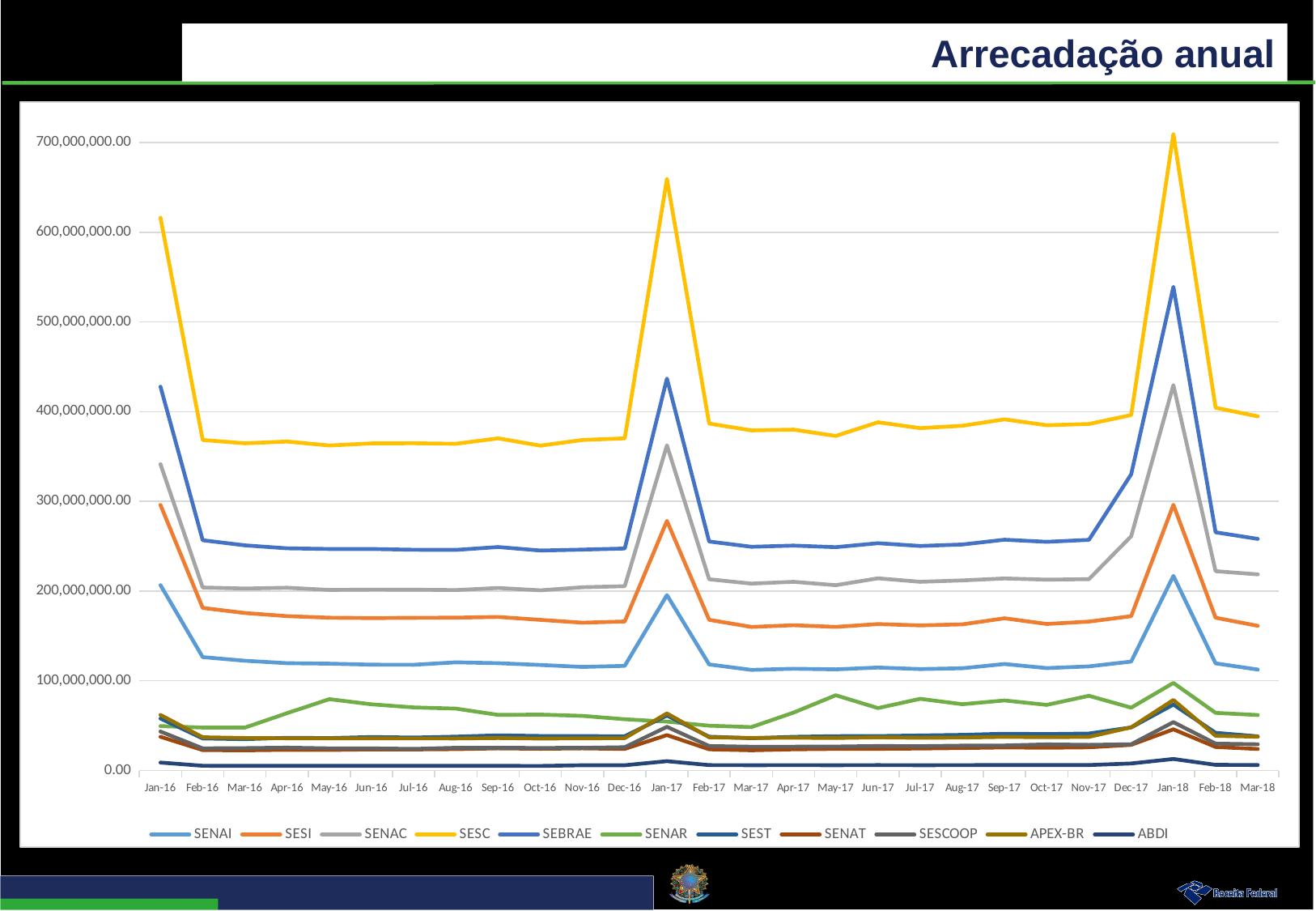

Arrecadação anual

### Chart

| Category | SENAI | SESI | SENAC | SESC | SEBRAE | SENAR | SEST | SENAT | SESCOOP | APEX-BR | ABDI |
|---|---|---|---|---|---|---|---|---|---|---|---|
| 42370 | 206590219.19 | 295942048.42 | 341443629.46000004 | 616112071.67 | 427854974.99 | 49508666.79 | 57950675.28 | 37579076.11 | 43435416.0 | 61982179.24 | 8879875.65 |
| 42401 | 126387105.39999999 | 181272664.16 | 204004840.59 | 368394356.21999997 | 256686002.76 | 47883789.75 | 35750274.230000004 | 22783313.83 | 24725690.259999998 | 37086041.18 | 5313124.61 |
| 42430 | 122383201.09 | 175527863.94 | 202830493.51 | 364750091.28 | 250966990.17000002 | 47820862.9 | 34955730.74 | 22512395.46 | 24991431.91 | 36272504.18 | 5196571.19 |
| 42461 | 119621419.66 | 172076300.39000002 | 203696264.36 | 366728298.88 | 247671942.99 | 63908354.82 | 36483309.29 | 23138348.65 | 25517130.3 | 35970069.72 | 5157778.66 |
| 42491 | 119127791.17999999 | 170318208.79 | 201282018.58 | 362275318.06 | 246943493.57 | 79546180.53999999 | 36145028.52 | 22936647.03 | 24740018.01 | 35892378.51 | 5145673.42 |
| 42522 | 117979521.27 | 169891463.43 | 201597395.51 | 364622705.55 | 246925569.62 | 73787196.2 | 37319302.199999996 | 23522934.95 | 24688810.21 | 35886008.09 | 5145220.89 |
| 42552 | 117872161.41 | 170194629.29999998 | 201560598.5 | 364791516.06 | 246071874.5 | 70333932.44000001 | 36758380.71 | 23511518.720000003 | 24125101.31 | 35764919.66 | 5127220.34 |
| 42583 | 120585915.42 | 170353965.91 | 201108905.82 | 364193405.87 | 245916784.23 | 68972851.5 | 37749731.37 | 23883954.31 | 25354097.19 | 35741610.33 | 5123894.38 |
| 42614 | 119636150.56 | 171178904.45000002 | 203456829.16 | 370276641.2 | 249118519.39999998 | 62038442.92 | 39205389.45 | 24699513.71 | 25300939.560000002 | 36207965.38 | 5190837.4 |
| 42644 | 117700983.94999999 | 167921657.98 | 200823518.45 | 362100502.20000005 | 245199472.0 | 62350157.42 | 38498979.64 | 24257440.18 | 25172111.81 | 35633854.47 | 5108221.090000001 |
| 42675 | 115509709.97 | 164748586.9 | 204228711.17 | 368469675.11999995 | 246228293.78 | 60921074.82 | 38350275.73 | 24704920.05 | 25281759.75 | 35888775.419999994 | 5859461.109999999 |
| 42705 | 116685278.71 | 166083645.42 | 205439362.37 | 370261203.02 | 247453900.38 | 57157292.73 | 38242492.2 | 24056098.74 | 26006277.3 | 36076902.27 | 5890173.61 |
| 42736 | 195510573.45000002 | 278280063.59999996 | 362480164.51 | 659533185.41 | 436906000.38 | 54514766.38999999 | 61283907.49 | 39525947.2 | 48653185.74 | 63692769.78 | 10398892.41 |
| 42767 | 118256846.04 | 167938769.81 | 213183588.23000002 | 386724661.03 | 255305220.51 | 49945186.059999995 | 37692320.43 | 23651156.49 | 27300093.99 | 36988184.48 | 6038874.11 |
| 42795 | 112145703.16000001 | 160025709.10000002 | 208339069.92000002 | 379113965.45 | 249394899.97 | 48325795.89 | 35984705.61 | 22577514.03 | 26526808.14 | 36298898.370000005 | 5926421.92 |
| 42826 | 113425258.39999999 | 161952385.16 | 210355750.07000002 | 379964944.59999996 | 250714993.73999998 | 64552019.190000005 | 37524795.02 | 23668077.650000002 | 26601653.72 | 36542570.48 | 5966232.14 |
| 42856 | 112748383.14 | 160104982.14000002 | 206526796.78 | 372910276.86 | 248935171.27999997 | 83955033.78 | 38292138.67 | 24113506.32 | 26730533.900000002 | 36282502.69 | 5923773.399999999 |
| 42887 | 114823853.38 | 163229044.6 | 214256134.68 | 388141109.97 | 253382083.82999998 | 69562428.52000001 | 38365845.04 | 24201399.720000003 | 27312312.98 | 36932209.94 | 6029862.15 |
| 42917 | 113041103.83999999 | 161742520.20000002 | 210357944.58999997 | 381612994.13 | 250294029.13 | 79876371.6 | 39031391.38 | 24552801.650000002 | 27176756.24 | 36482984.870000005 | 5956499.08 |
| 42948 | 113931222.08 | 162890307.39000002 | 211928562.43 | 384238968.8 | 251941801.58999997 | 73862839.14 | 39710790.99 | 25063534.52 | 27757277.59 | 36722465.72 | 5995596.64 |
| 42979 | 118754854.12 | 169680795.06 | 214106173.45999998 | 391368908.51000005 | 257263962.95 | 78087501.08 | 40989432.74 | 25762395.380000003 | 27886944.39 | 37498872.96 | 6122410.9 |
| 43009 | 114132532.50999999 | 163327551.08 | 212741789.21 | 384870408.95 | 254897197.32999998 | 73113367.89 | 40628056.739999995 | 25384799.42 | 29147727.42 | 37111665.18 | 6059191.15 |
| 43040 | 116102037.71 | 166009800.46 | 213318032.58 | 386206656.24 | 257104762.53 | 83260366.39999999 | 41195034.5 | 25890831.37 | 28597078.3 | 37476624.33 | 6118789.13 |
| 43070 | 121475712.36 | 171991609.74 | 261103471.54000002 | 396213121.07 | 330175603.99 | 70053415.88 | 47960906.57 | 28600326.09 | 29276590.47 | 48136454.86 | 7859178.91 |
| 43101 | 216977540.19 | 296152526.15999997 | 429595055.75 | 709549806.0 | 539119769.56 | 97632611.00999999 | 73525540.16 | 45908464.44 | 53955734.723 | 78598036.89 | 12832514.86 |
| 43132 | 119453424.13 | 170322505.33 | 222164680.0 | 404395986.25 | 265515837.61999997 | 64259876.129999995 | 42011196.13 | 26280416.73 | 29994815.62 | 38704301.9 | 6319227.7299999995 |
| 43160 | 112513852.57000001 | 161249138.37 | 218614123.37 | 394816300.64 | 258138998.14000002 | 61865847.199999996 | 38083518.68 | 24001336.41 | 29230081.42 | 37623756.059999995 | 6142801.5600000005 |